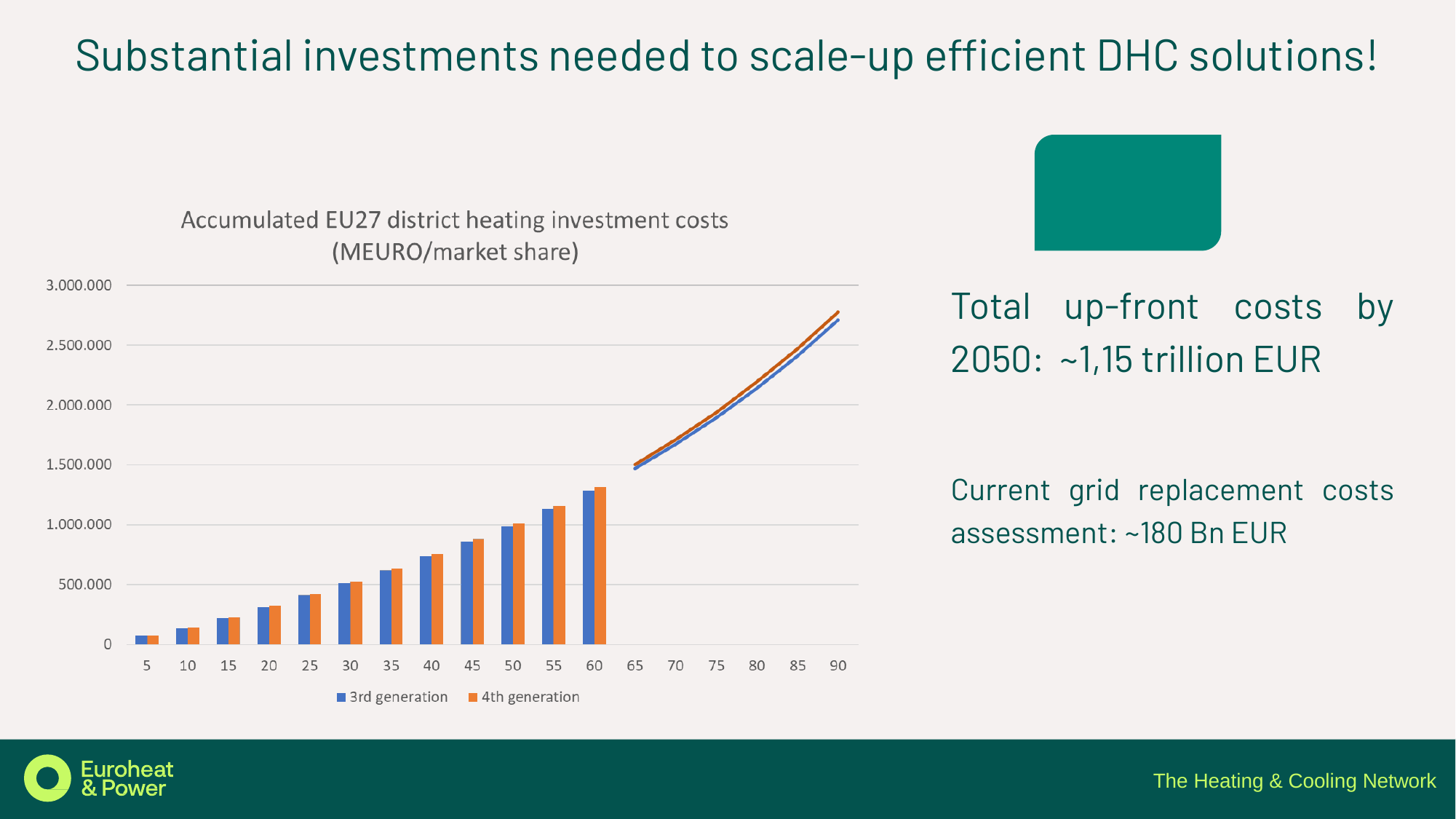

Substantial investments needed to scale-up efficient DHC solutions!

Total up-front costs by 2050:  ~1,15 trillion EUR

Current grid replacement costs assessment: ~180 Bn EUR